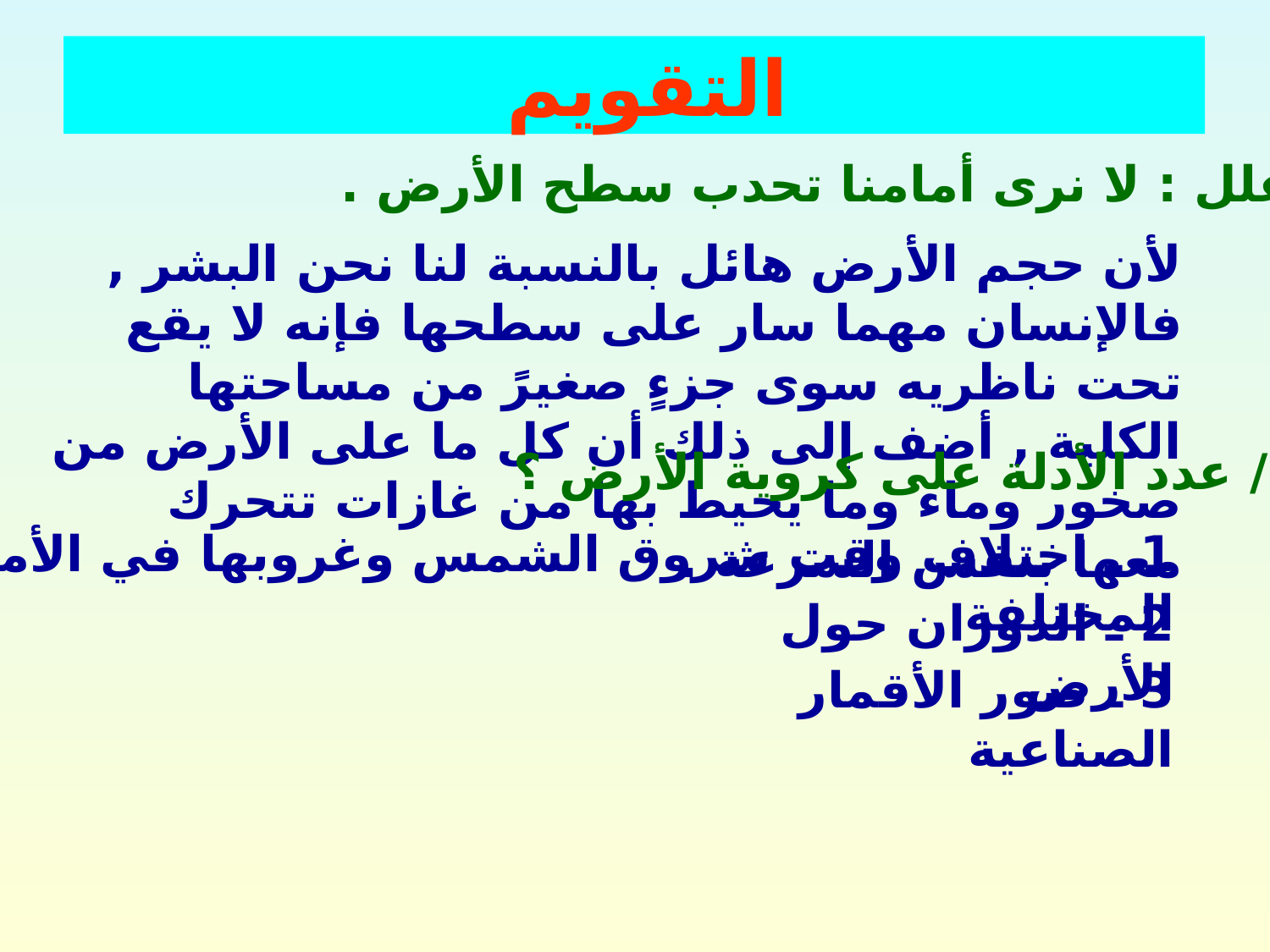

# التقويم
س / علل : لا نرى أمامنا تحدب سطح الأرض .
لأن حجم الأرض هائل بالنسبة لنا نحن البشر , فالإنسان مهما سار على سطحها فإنه لا يقع تحت ناظريه سوى جزءٍ صغيرً من مساحتها الكلية , أضف إلى ذلك أن كل ما على الأرض من صخور وماء وما يحيط بها من غازات تتحرك معها بنفس السرعة .
س / عدد الأدلة على كروية الأرض ؟
1 ـ اختلاف وقت شروق الشمس وغروبها في الأماكن المختلفة
2 ـ الدوران حول الأرض
3 ـ صور الأقمار الصناعية